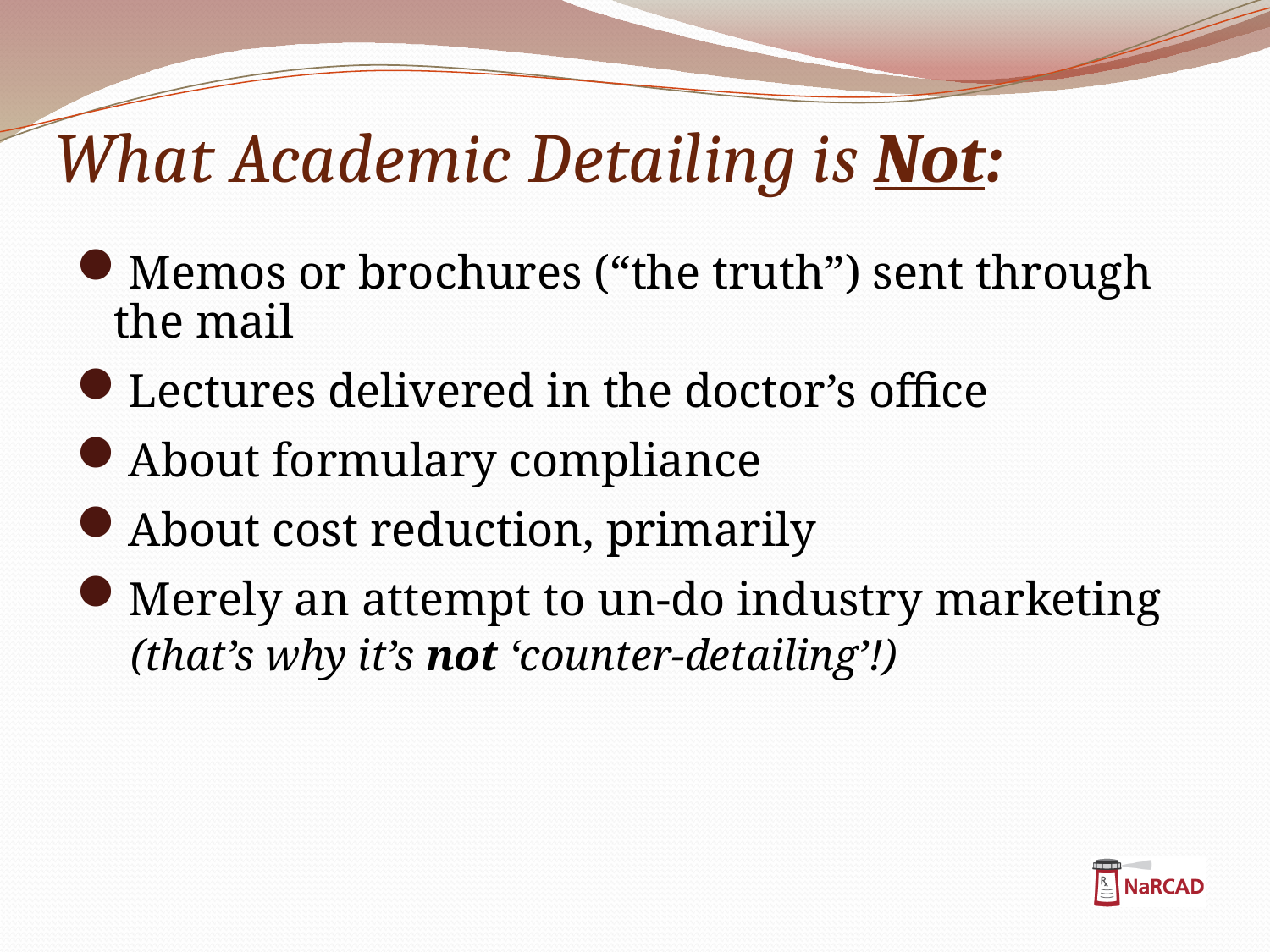

What Academic Detailing is Not:
Memos or brochures (“the truth”) sent through the mail
Lectures delivered in the doctor’s office
About formulary compliance
About cost reduction, primarily
Merely an attempt to un-do industry marketing
(that’s why it’s not ‘counter-detailing’!)